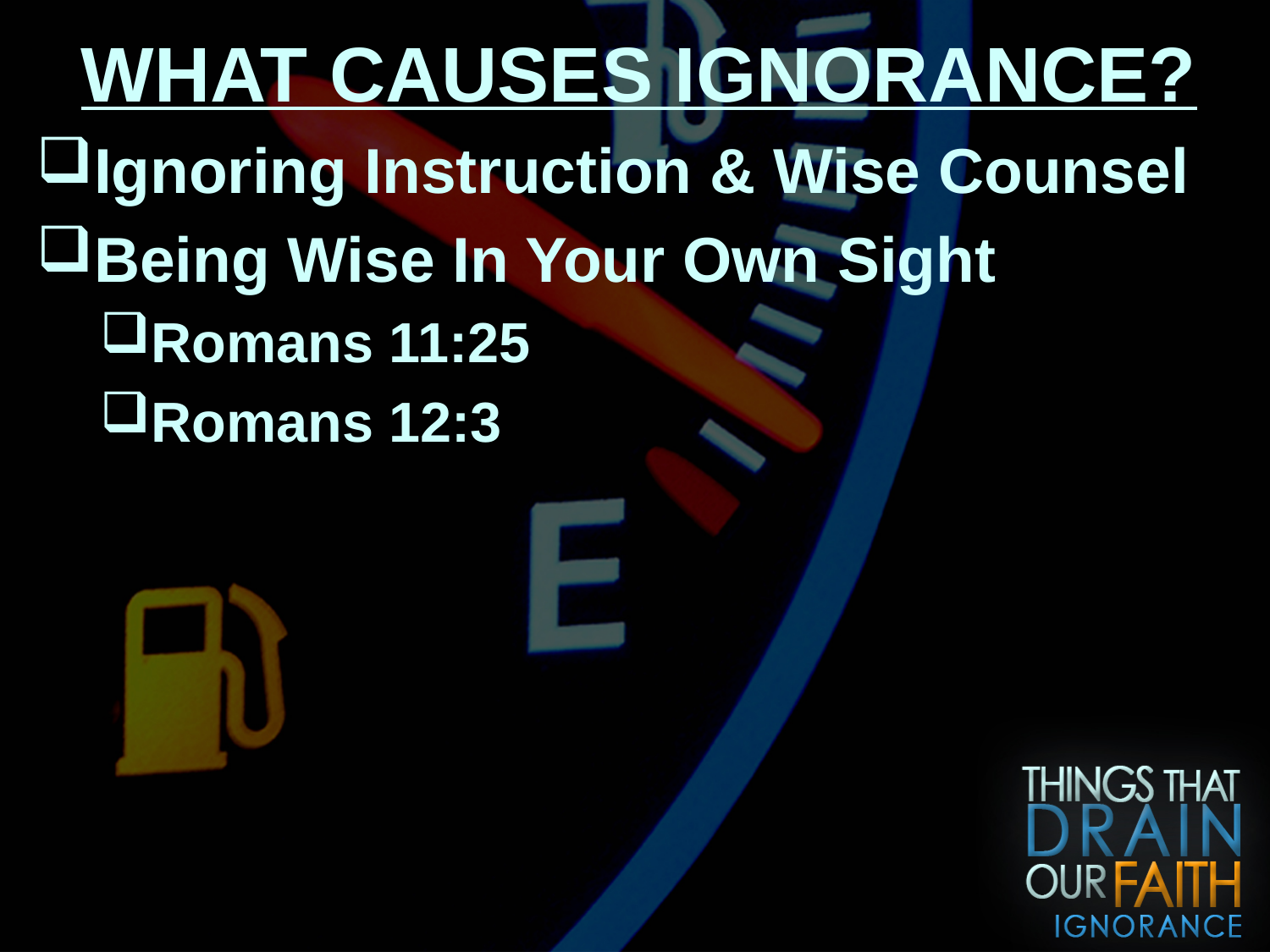

WHAT CAUSES IGNORANCE?
Ignoring Instruction & Wise Counsel
Being Wise In Your Own Sight
Romans 11:25
Romans 12:3